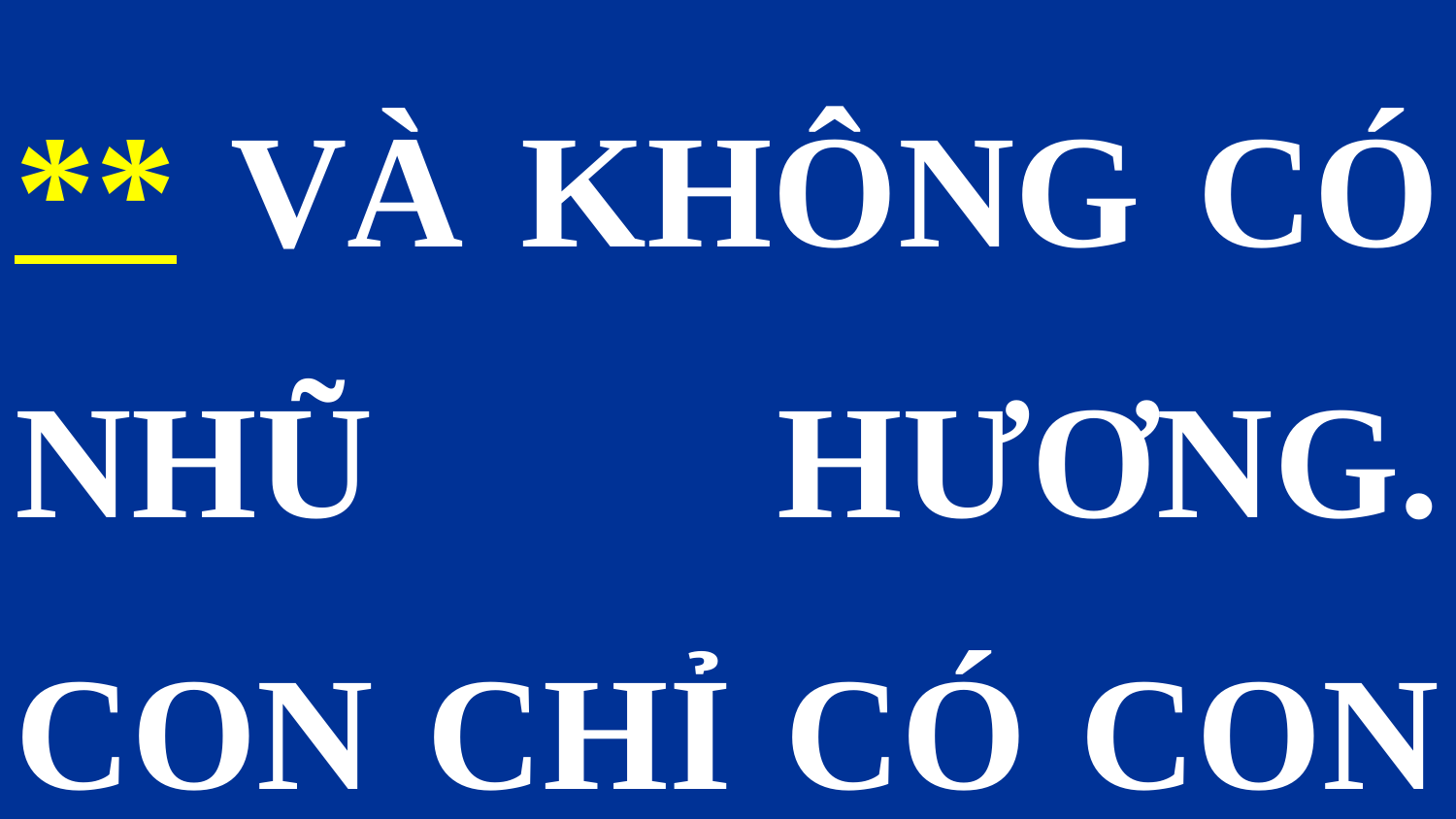

** VÀ KHÔNG CÓ NHŨ HƯƠNG. CON CHỈ CÓ CON TIM